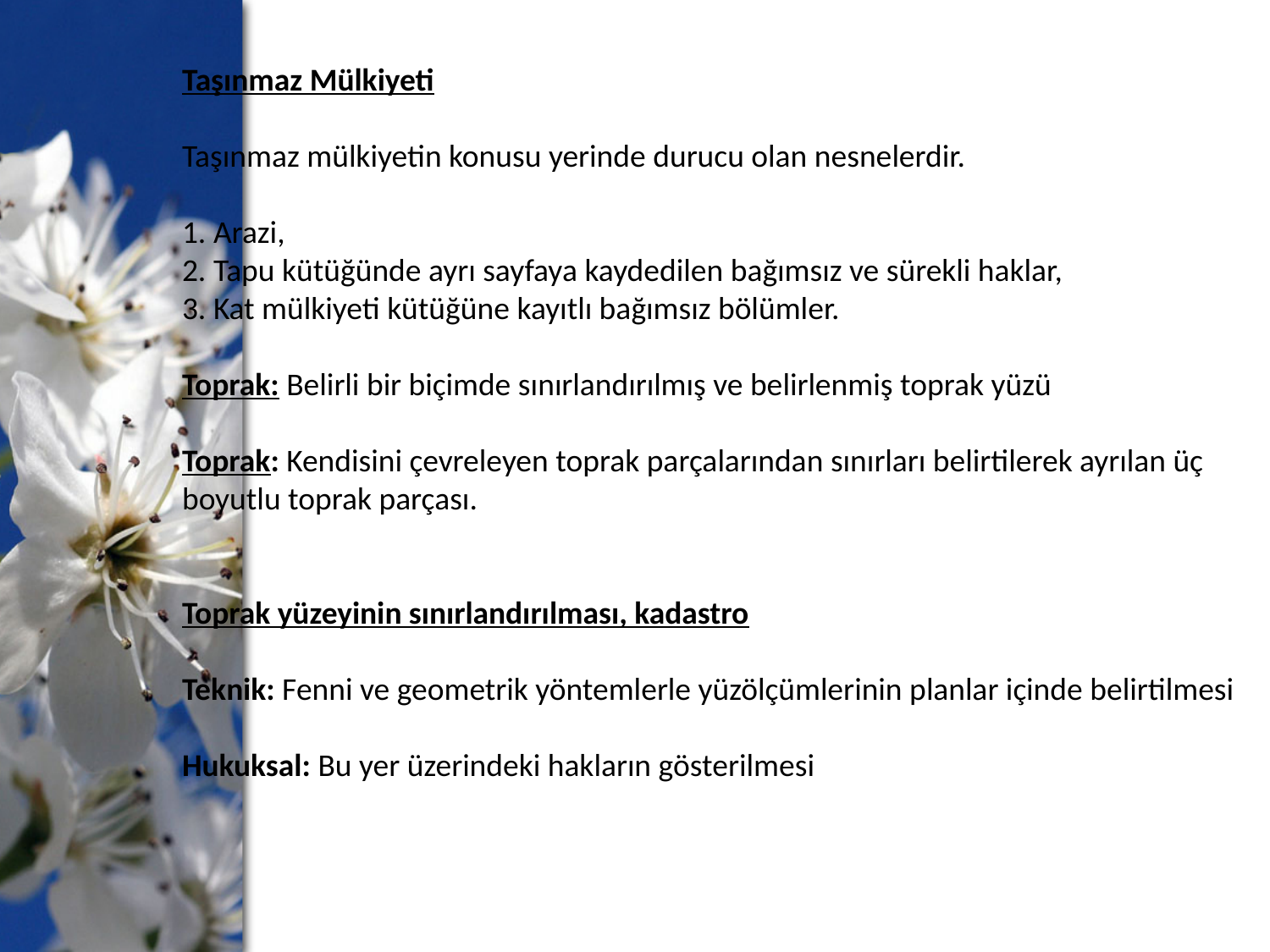

Taşınmaz Mülkiyeti

Taşınmaz mülkiyetin konusu yerinde durucu olan nesnelerdir.

1. Arazi,
2. Tapu kütüğünde ayrı sayfaya kaydedilen bağımsız ve sürekli haklar,
3. Kat mülkiyeti kütüğüne kayıtlı bağımsız bölümler.

Toprak: Belirli bir biçimde sınırlandırılmış ve belirlenmiş toprak yüzü

Toprak: Kendisini çevreleyen toprak parçalarından sınırları belirtilerek ayrılan üç boyutlu toprak parçası.

Toprak yüzeyinin sınırlandırılması, kadastro

Teknik: Fenni ve geometrik yöntemlerle yüzölçümlerinin planlar içinde belirtilmesi

Hukuksal: Bu yer üzerindeki hakların gösterilmesi